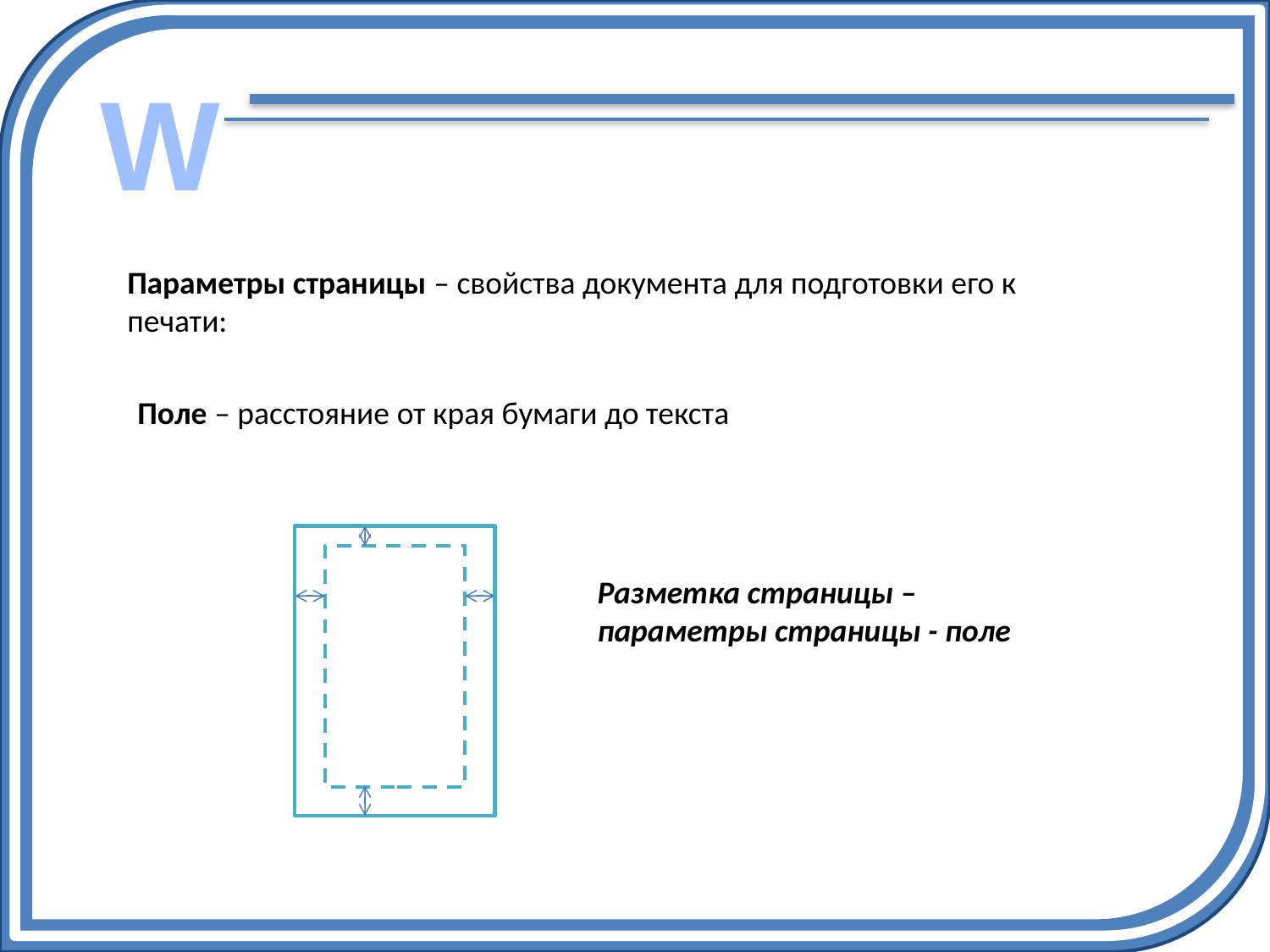

W
#

Параметры страницы – свойства документа для подготовки его к печати:
Поле – расстояние от края бумаги до текста

Разметка страницы – параметры страницы - поле